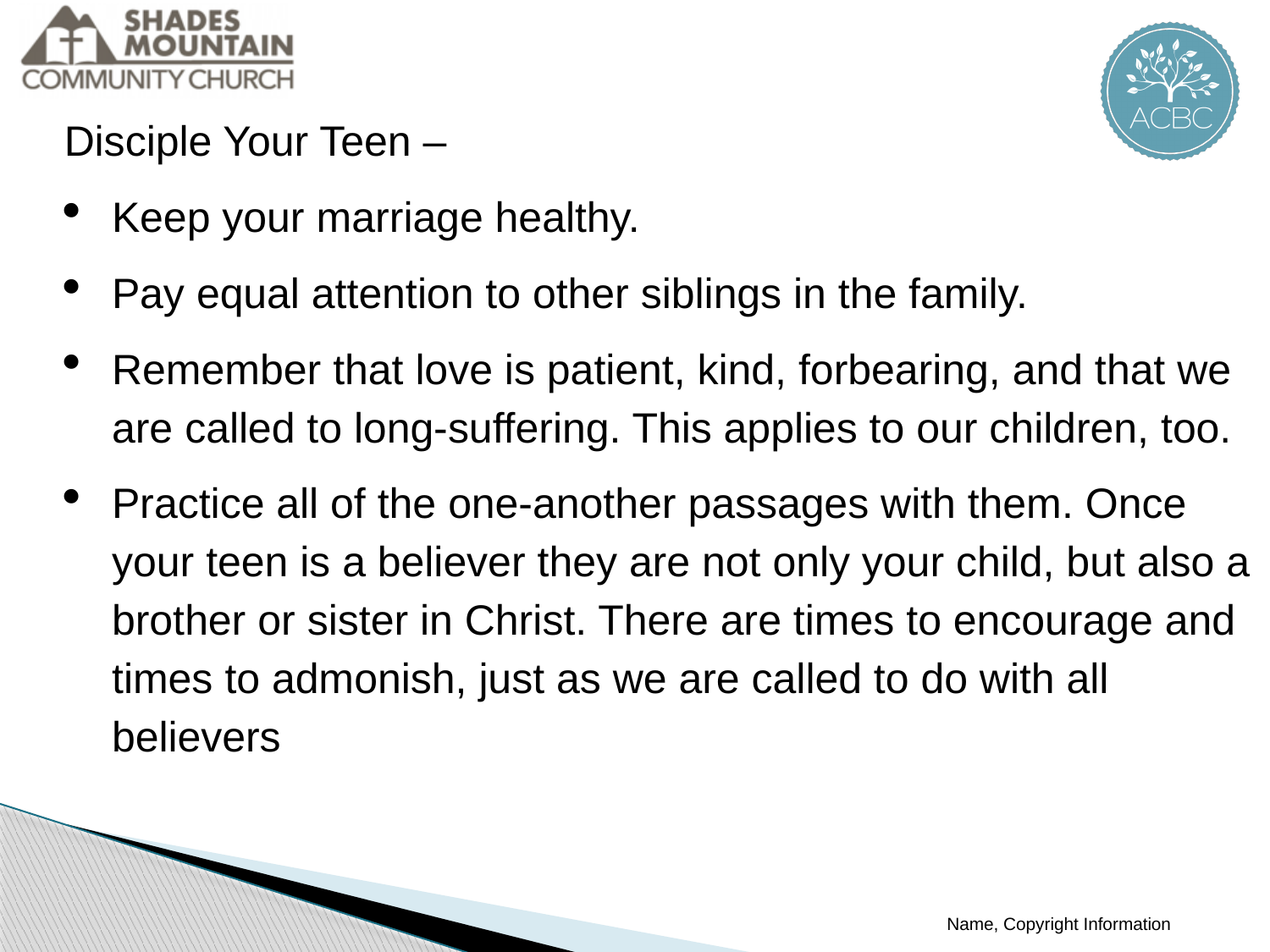

Disciple Your Teen –
Keep your marriage healthy.
Pay equal attention to other siblings in the family.
Remember that love is patient, kind, forbearing, and that we are called to long-suffering. This applies to our children, too.
Practice all of the one-another passages with them. Once your teen is a believer they are not only your child, but also a brother or sister in Christ. There are times to encourage and times to admonish, just as we are called to do with all believers

Name, Copyright Information